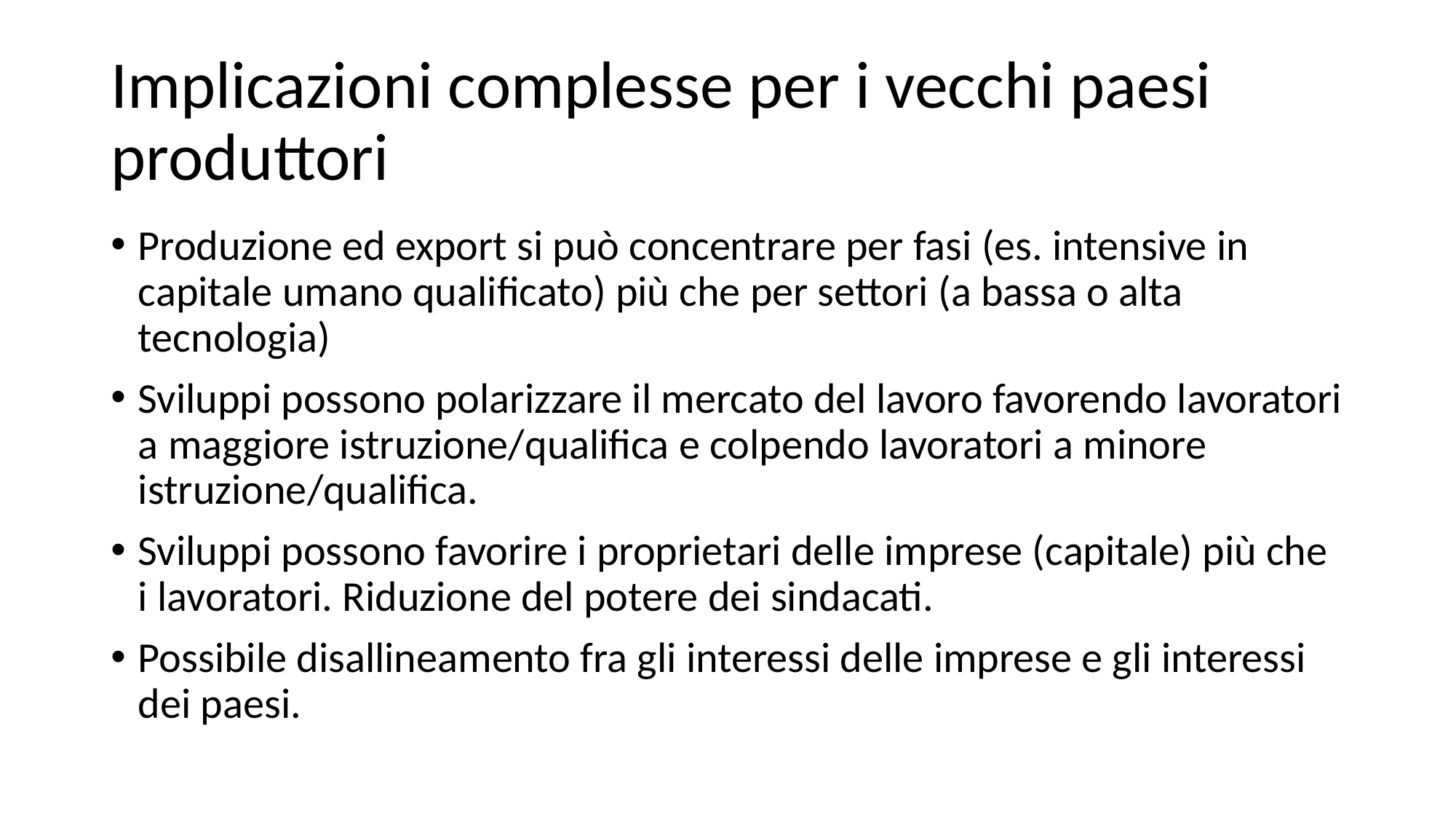

# Implicazioni complesse per i vecchi paesi produttori
Produzione ed export si può concentrare per fasi (es. intensive in capitale umano qualificato) più che per settori (a bassa o alta tecnologia)
Sviluppi possono polarizzare il mercato del lavoro favorendo lavoratori a maggiore istruzione/qualifica e colpendo lavoratori a minore istruzione/qualifica.
Sviluppi possono favorire i proprietari delle imprese (capitale) più che i lavoratori. Riduzione del potere dei sindacati.
Possibile disallineamento fra gli interessi delle imprese e gli interessi dei paesi.